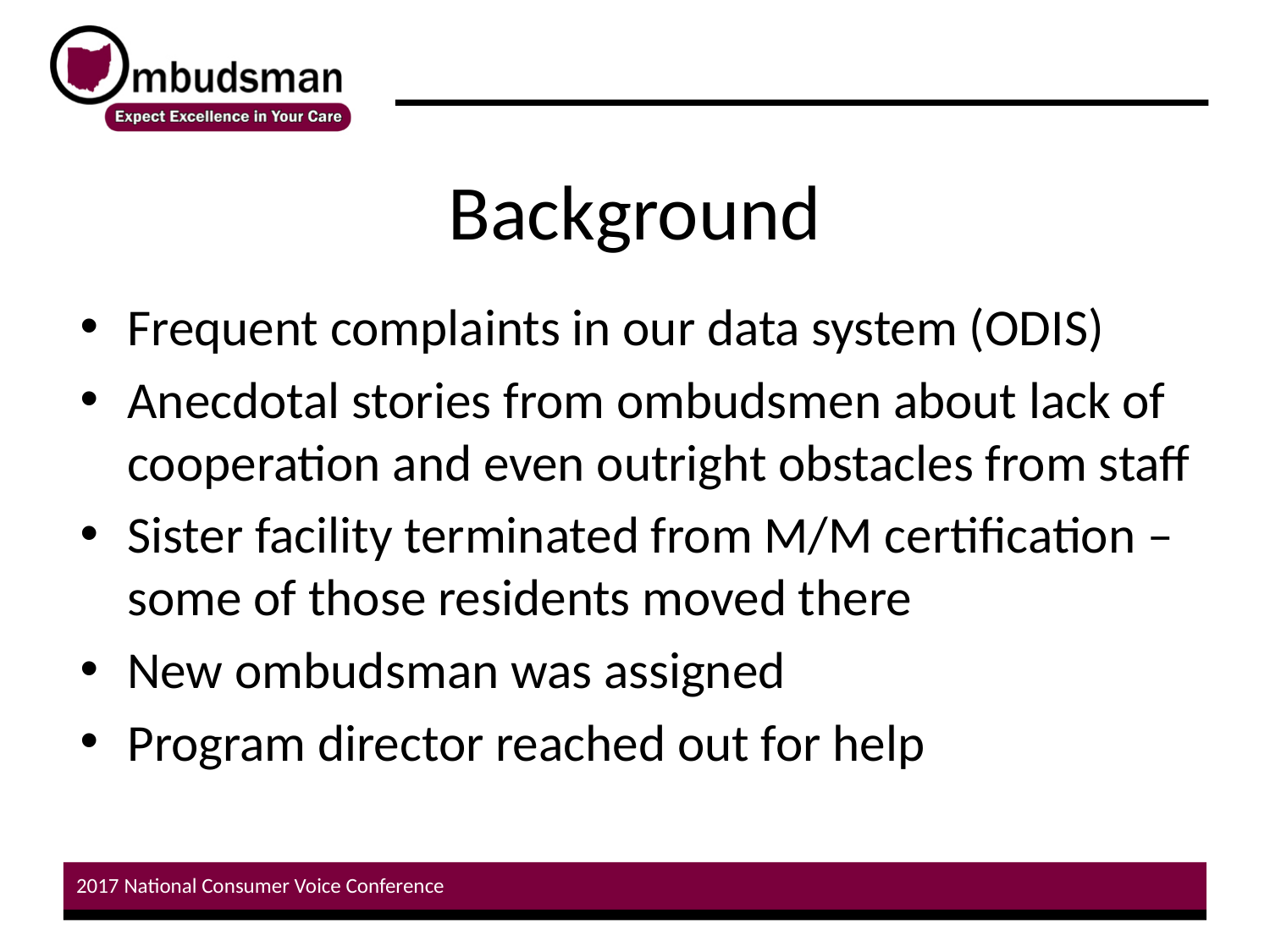

# Background
Frequent complaints in our data system (ODIS)
Anecdotal stories from ombudsmen about lack of cooperation and even outright obstacles from staff
Sister facility terminated from M/M certification – some of those residents moved there
New ombudsman was assigned
Program director reached out for help

2017 National Consumer Voice Conference